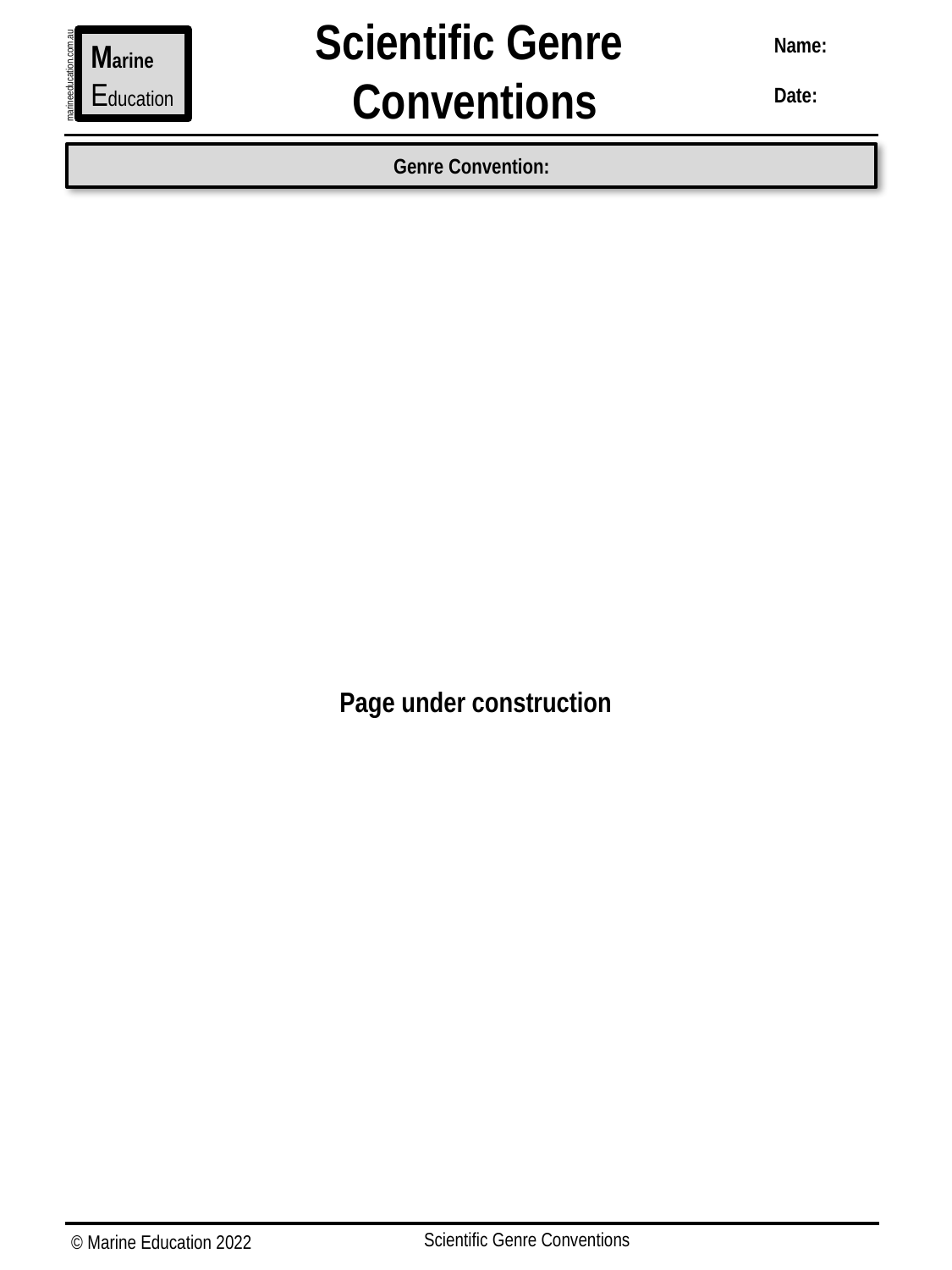

Scientific Genre
Conventions
Name:

Date:
Marine
Education
marineeducation.com.au
Genre Convention:
Page under construction
Scientific Genre Conventions
© Marine Education 2022